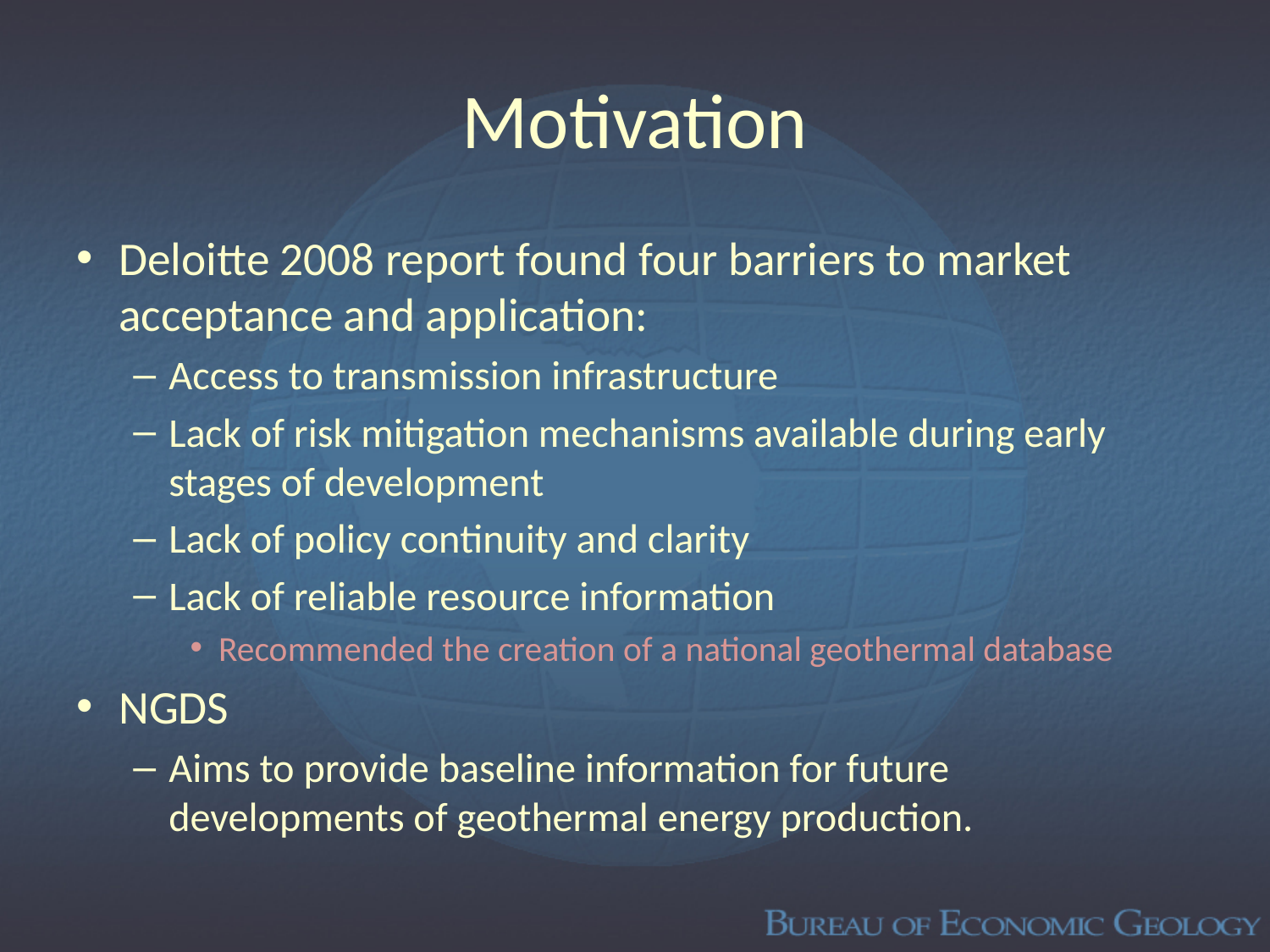

# Motivation
Deloitte 2008 report found four barriers to market acceptance and application:
Access to transmission infrastructure
Lack of risk mitigation mechanisms available during early stages of development
Lack of policy continuity and clarity
Lack of reliable resource information
Recommended the creation of a national geothermal database
NGDS
Aims to provide baseline information for future developments of geothermal energy production.